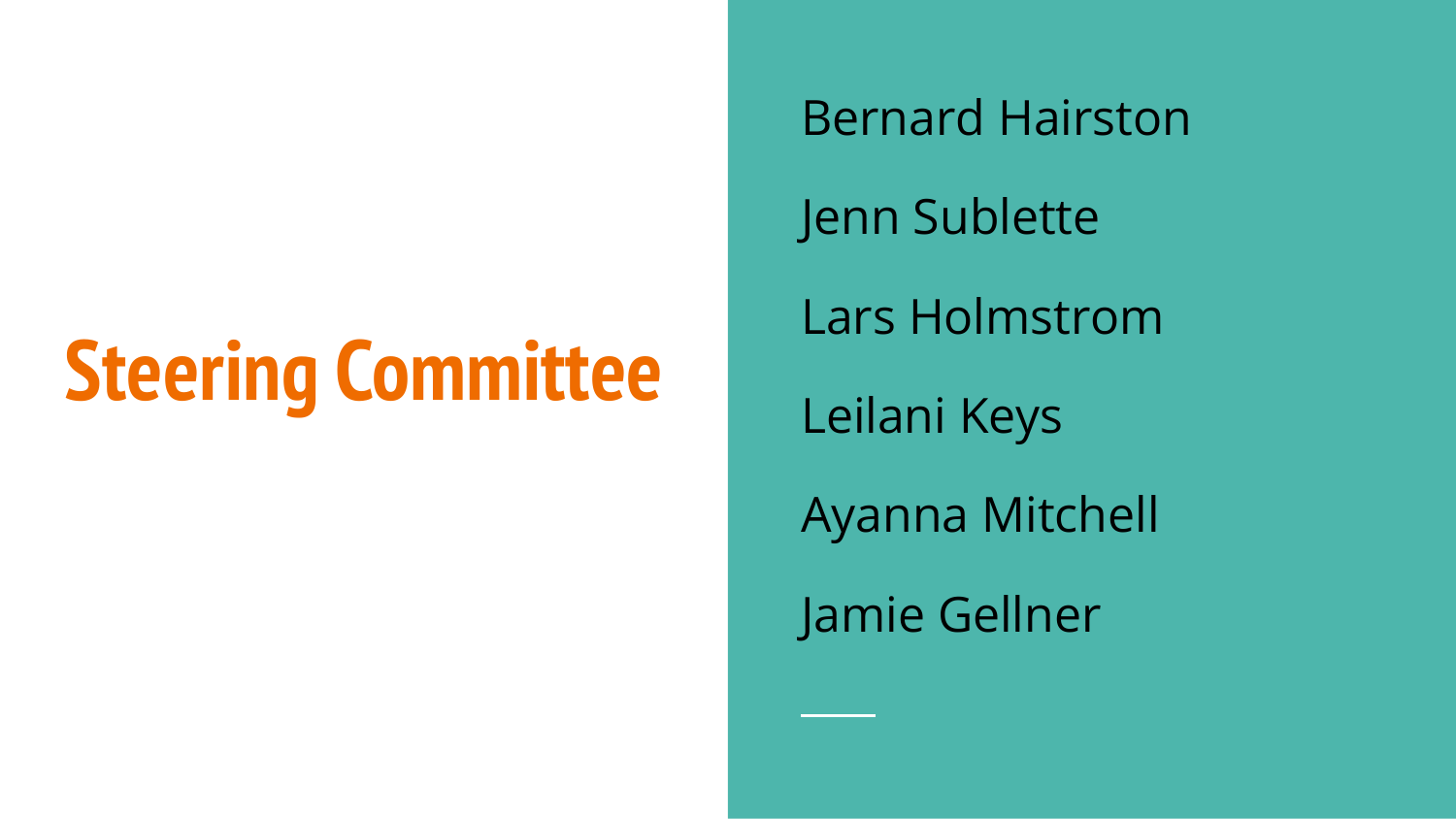

Bernard Hairston
Jenn Sublette
Lars Holmstrom
Leilani Keys
Ayanna Mitchell
Jamie Gellner

# Steering Committee